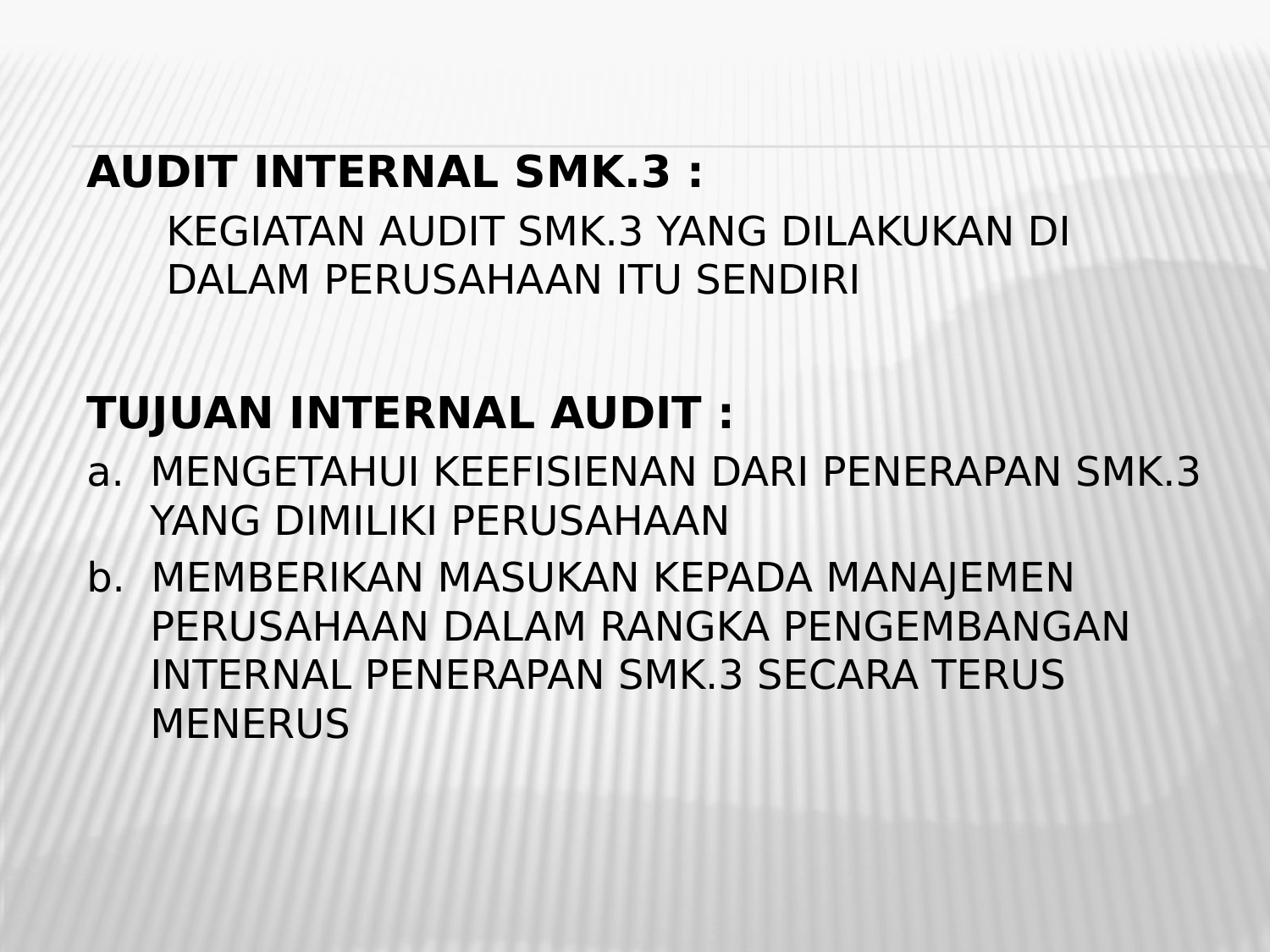

AUDIT INTERNAL SMK.3 :
KEGIATAN AUDIT SMK.3 YANG DILAKUKAN DI DALAM PERUSAHAAN ITU SENDIRI

TUJUAN INTERNAL AUDIT :
a.  MENGETAHUI KEEFISIENAN DARI PENERAPAN SMK.3 YANG DIMILIKI PERUSAHAAN
b.  MEMBERIKAN MASUKAN KEPADA MANAJEMEN PERUSAHAAN DALAM RANGKA PENGEMBANGAN INTERNAL PENERAPAN SMK.3 SECARA TERUS MENERUS